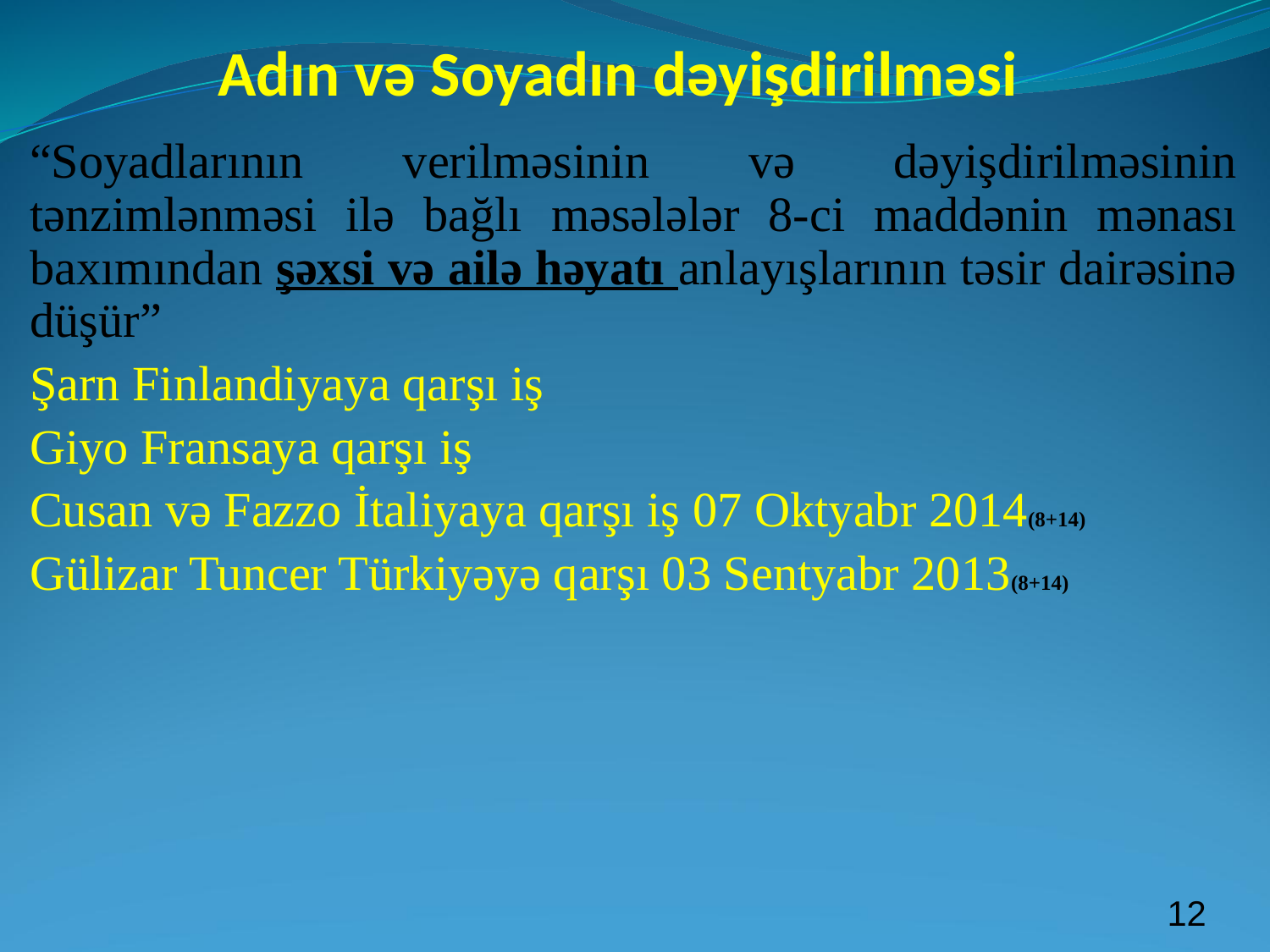

# Adın və Soyadın dəyişdirilməsi
“Soyadlarının verilməsinin və dəyişdirilməsinin tənzimlənməsi ilə bağlı məsələlər 8-ci maddənin mənası baxımından şəxsi və ailə həyatı anlayışlarının təsir dairəsinə düşür”
Şarn Finlandiyaya qarşı iş
Giyo Fransaya qarşı iş
Cusan və Fazzo İtaliyaya qarşı iş 07 Oktyabr 2014(8+14)
Gülizar Tuncer Türkiyəyə qarşı 03 Sentyabr 2013(8+14)

12